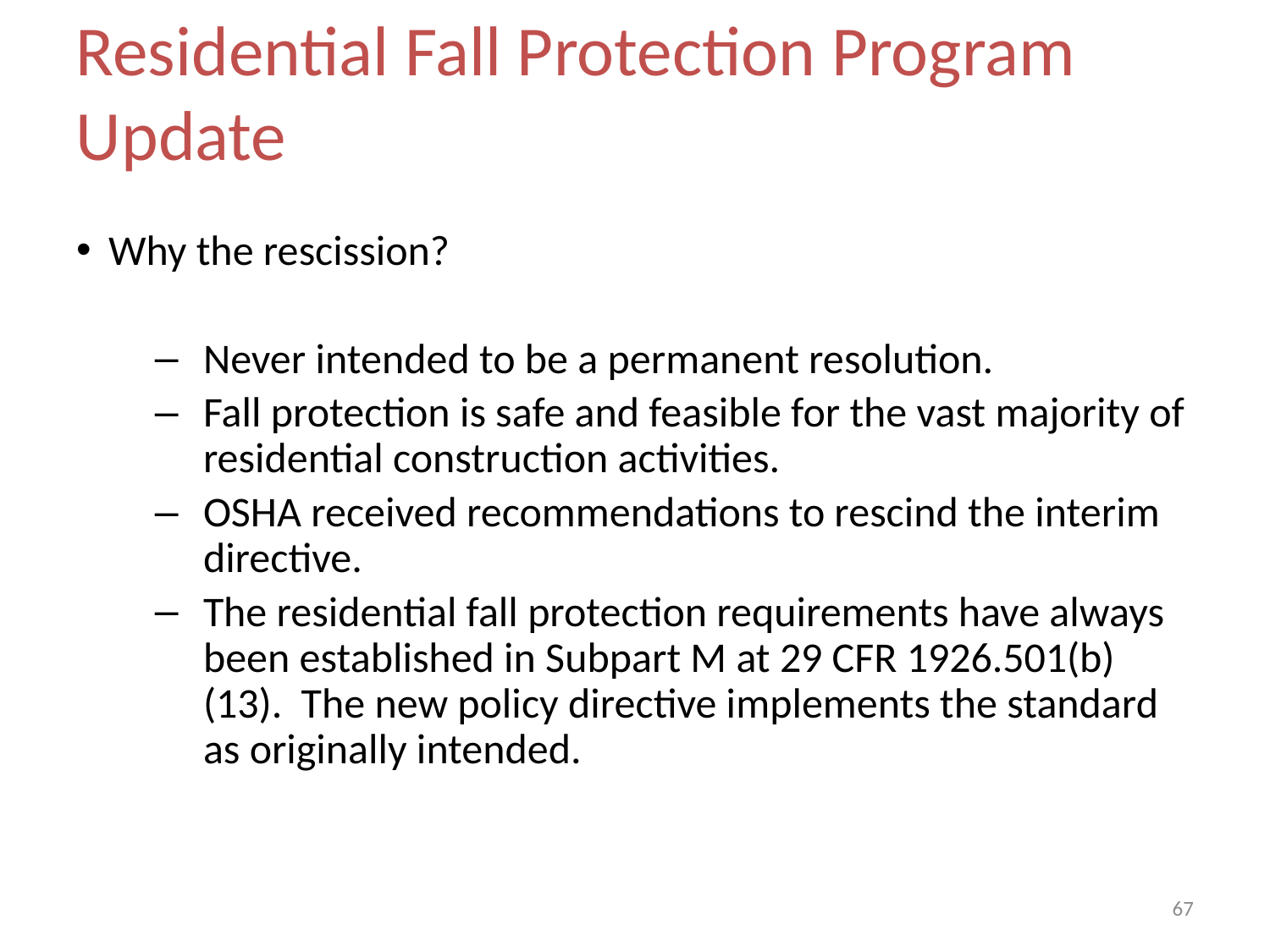

Residential Fall Protection Program Update
Why the rescission?

Never intended to be a permanent resolution.
Fall protection is safe and feasible for the vast majority of residential construction activities.
OSHA received recommendations to rescind the interim directive.
The residential fall protection requirements have always been established in Subpart M at 29 CFR 1926.501(b)(13).  The new policy directive implements the standard as originally intended.
67